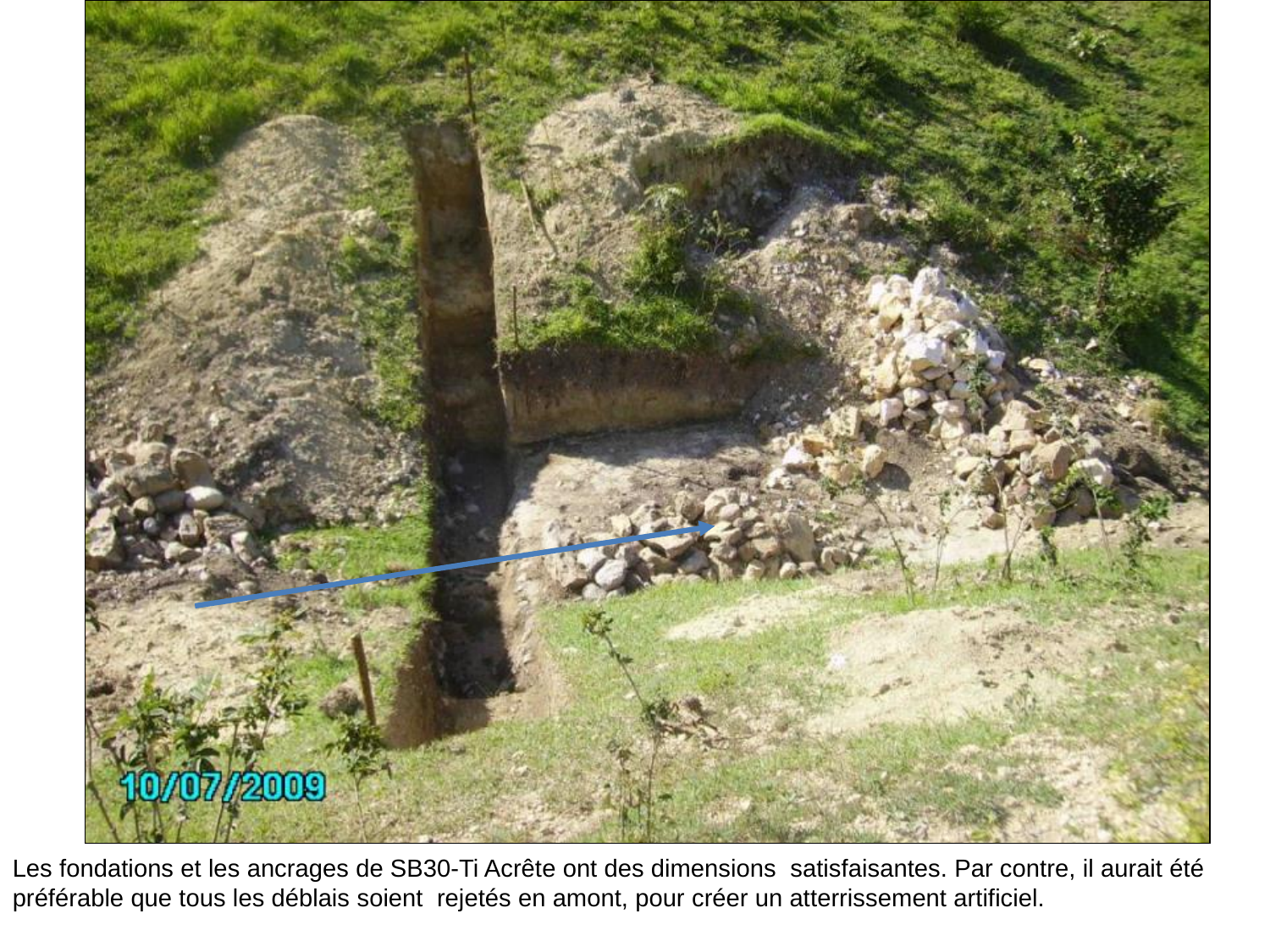

#
Les fondations et les ancrages de SB30-Ti Acrête ont des dimensions  satisfaisantes. Par contre, il aurait été préférable que tous les déblais soient  rejetés en amont, pour créer un atterrissement artificiel.